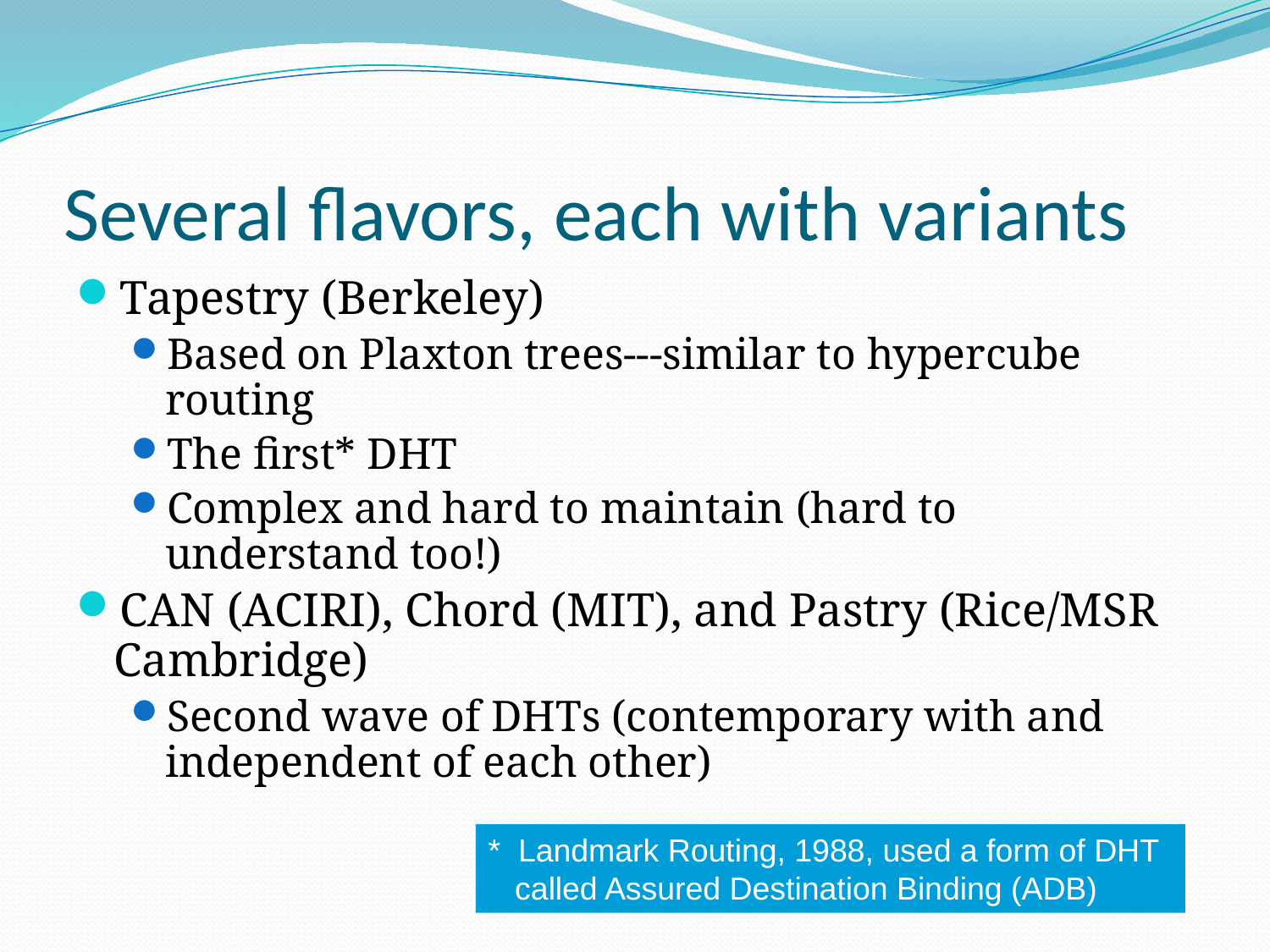

# Several flavors, each with variants
Tapestry (Berkeley)
Based on Plaxton trees---similar to hypercube routing
The first* DHT
Complex and hard to maintain (hard to understand too!)
CAN (ACIRI), Chord (MIT), and Pastry (Rice/MSR Cambridge)
Second wave of DHTs (contemporary with and independent of each other)
*  Landmark Routing, 1988, used a form of DHT
   called Assured Destination Binding (ADB)